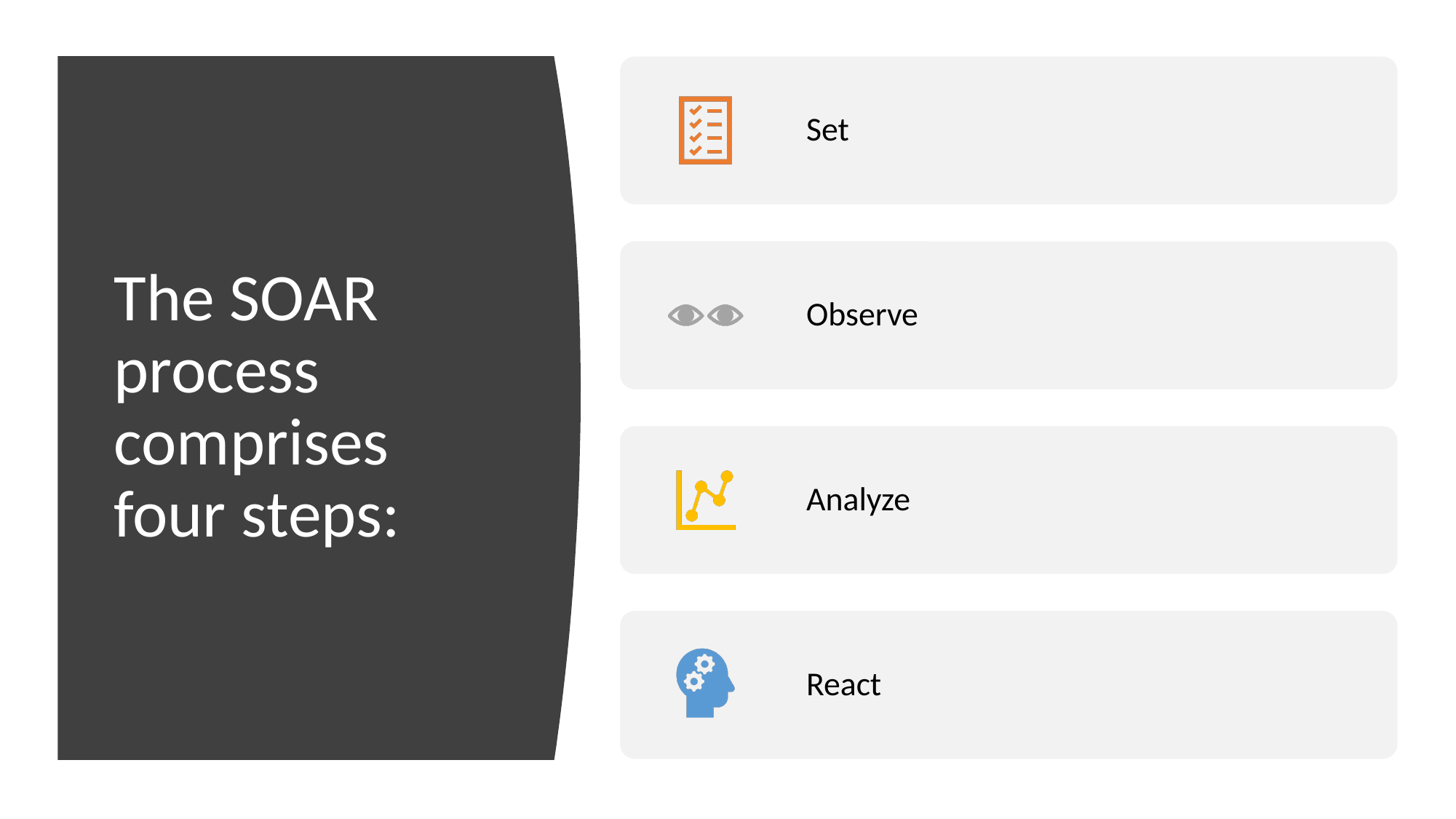

Set
Observe
Analyze
React

# The SOAR process comprises four steps: